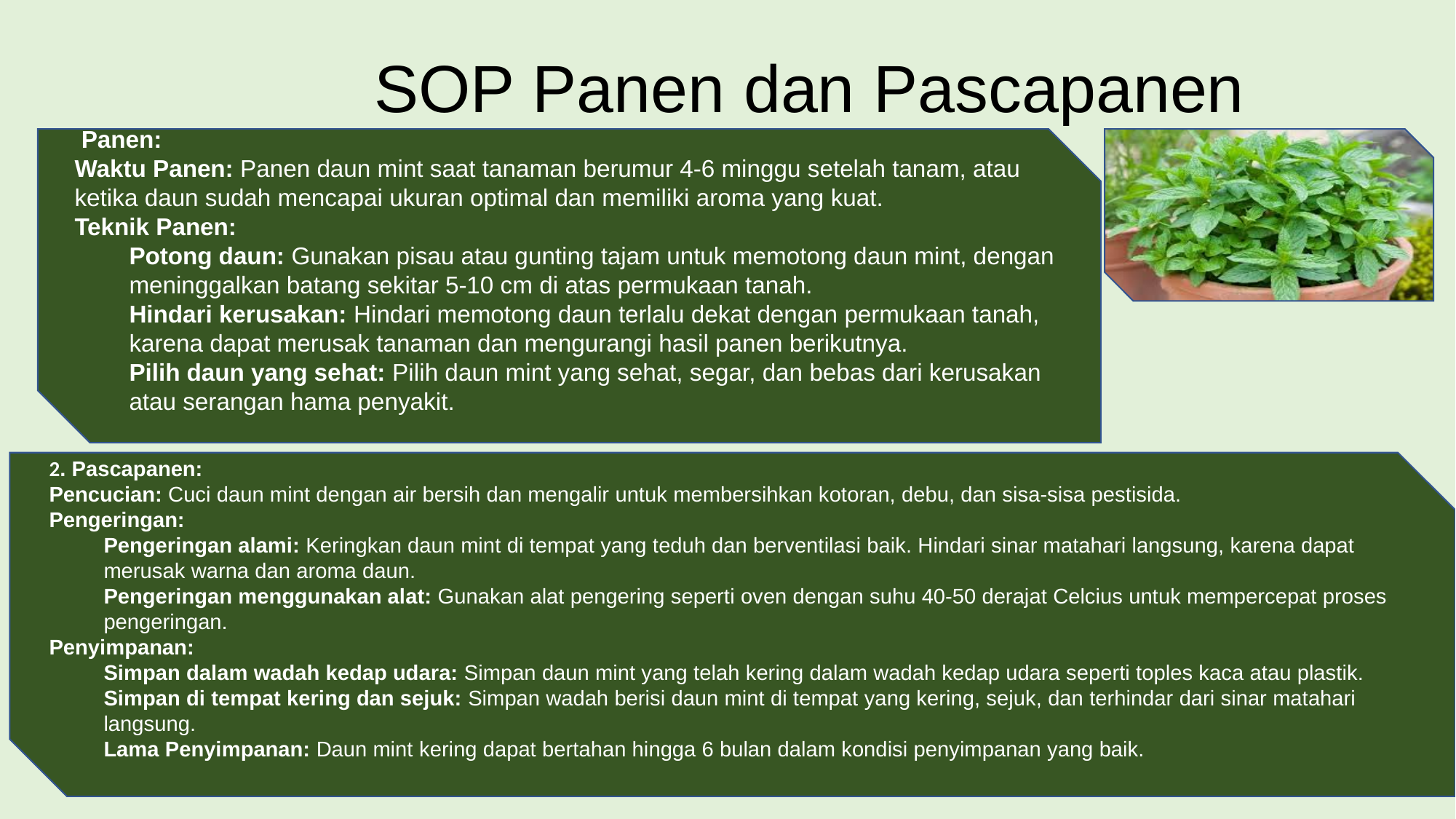

# SOP Panen dan Pascapanen
 Panen:
Waktu Panen: Panen daun mint saat tanaman berumur 4-6 minggu setelah tanam, atau ketika daun sudah mencapai ukuran optimal dan memiliki aroma yang kuat.
Teknik Panen:
Potong daun: Gunakan pisau atau gunting tajam untuk memotong daun mint, dengan meninggalkan batang sekitar 5-10 cm di atas permukaan tanah.
Hindari kerusakan: Hindari memotong daun terlalu dekat dengan permukaan tanah, karena dapat merusak tanaman dan mengurangi hasil panen berikutnya.
Pilih daun yang sehat: Pilih daun mint yang sehat, segar, dan bebas dari kerusakan atau serangan hama penyakit.

2. Pascapanen:
Pencucian: Cuci daun mint dengan air bersih dan mengalir untuk membersihkan kotoran, debu, dan sisa-sisa pestisida.
Pengeringan:
Pengeringan alami: Keringkan daun mint di tempat yang teduh dan berventilasi baik. Hindari sinar matahari langsung, karena dapat merusak warna dan aroma daun.
Pengeringan menggunakan alat: Gunakan alat pengering seperti oven dengan suhu 40-50 derajat Celcius untuk mempercepat proses pengeringan.
Penyimpanan:
Simpan dalam wadah kedap udara: Simpan daun mint yang telah kering dalam wadah kedap udara seperti toples kaca atau plastik.
Simpan di tempat kering dan sejuk: Simpan wadah berisi daun mint di tempat yang kering, sejuk, dan terhindar dari sinar matahari langsung.
Lama Penyimpanan: Daun mint kering dapat bertahan hingga 6 bulan dalam kondisi penyimpanan yang baik.